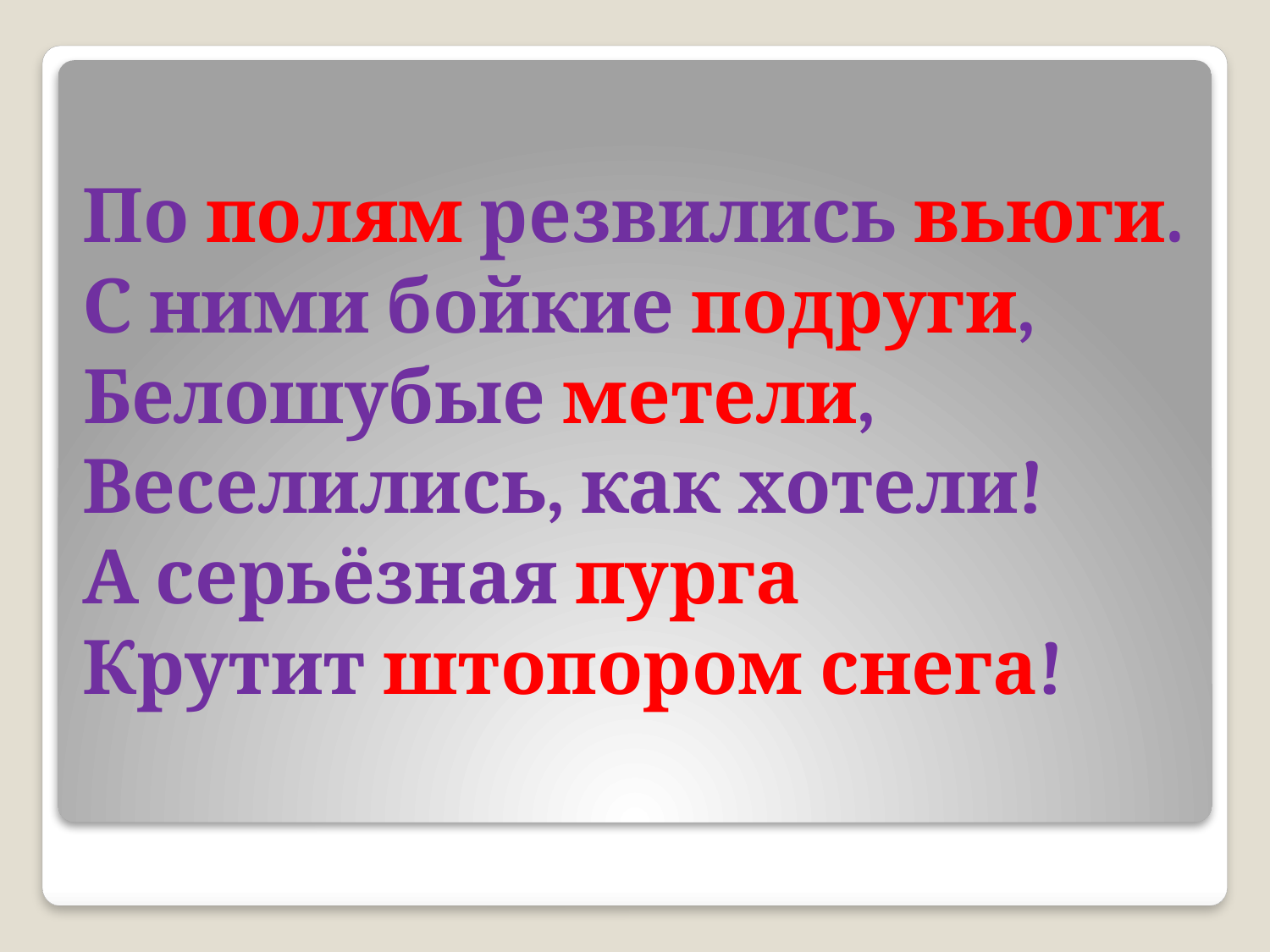

# По полям резвились вьюги. С ними бойкие подруги, Белошубые метели, Веселились, как хотели! А серьёзная пурга Крутит штопором снега!